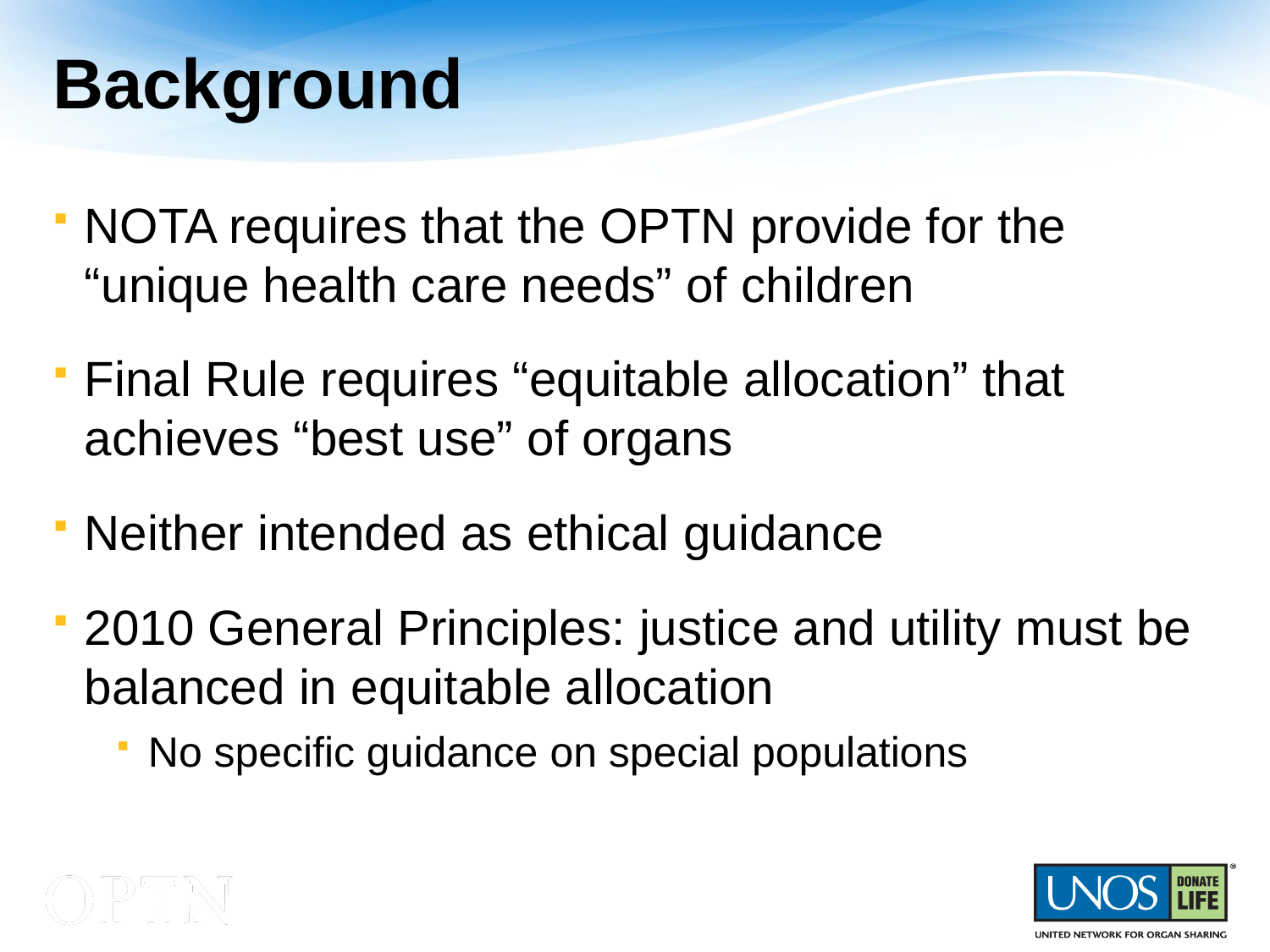

# Background
NOTA requires that the OPTN provide for the “unique health care needs” of children
Final Rule requires “equitable allocation” that achieves “best use” of organs
Neither intended as ethical guidance
2010 General Principles: justice and utility must be balanced in equitable allocation
No specific guidance on special populations